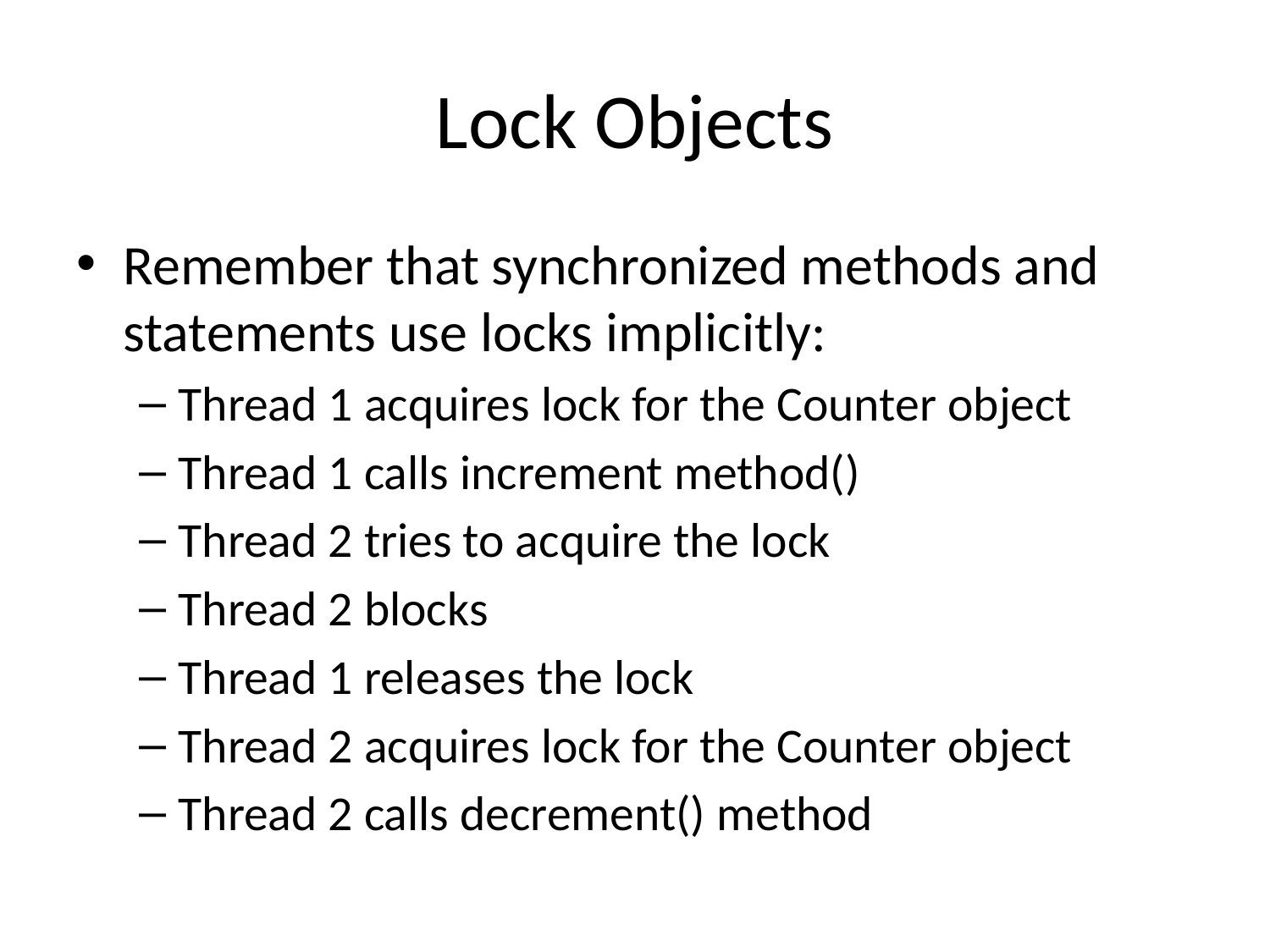

# Lock Objects
Remember that synchronized methods and statements use locks implicitly:
Thread 1 acquires lock for the Counter object
Thread 1 calls increment method()
Thread 2 tries to acquire the lock
Thread 2 blocks
Thread 1 releases the lock
Thread 2 acquires lock for the Counter object
Thread 2 calls decrement() method